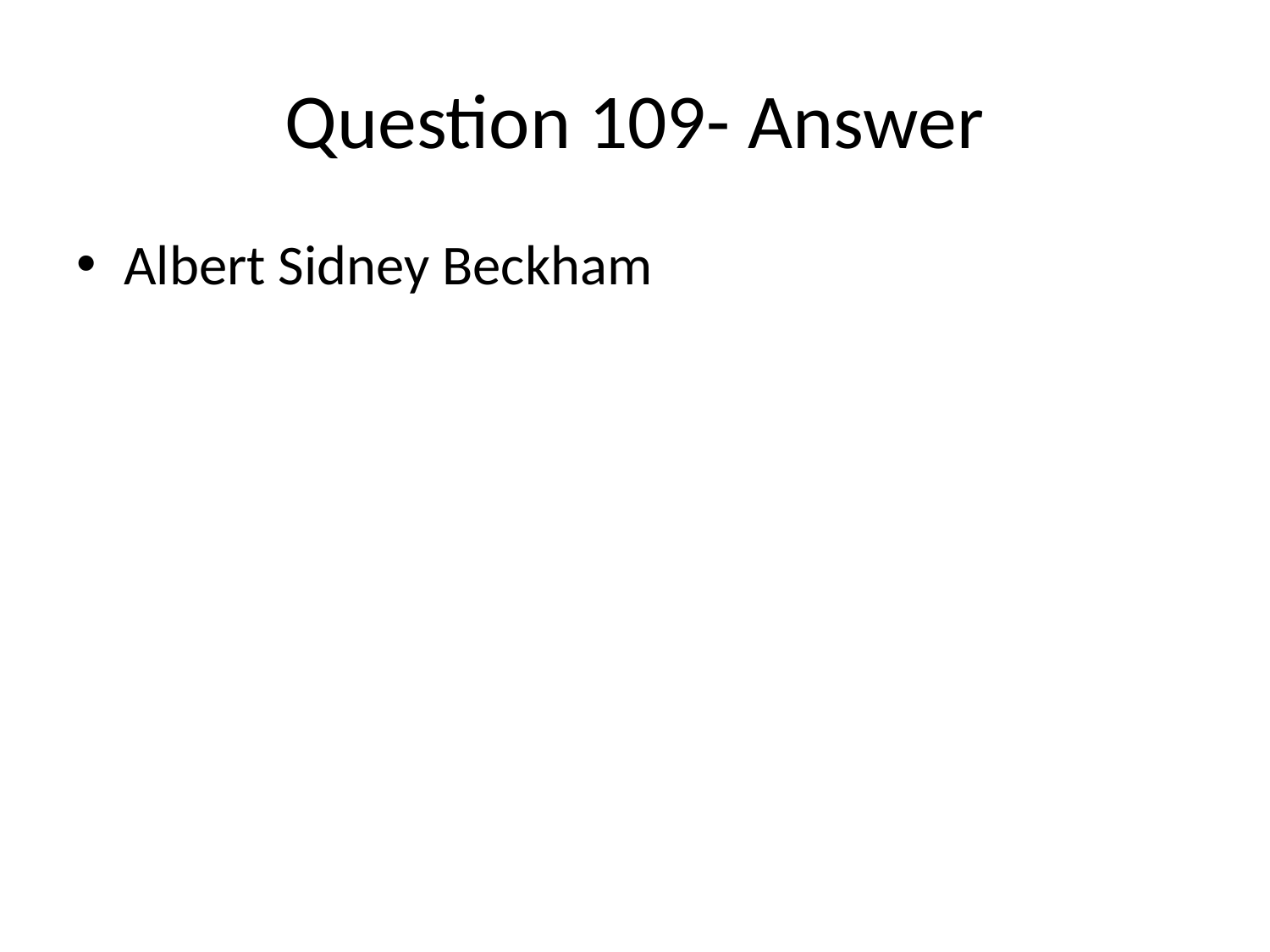

# Question 109- Answer
Albert Sidney Beckham